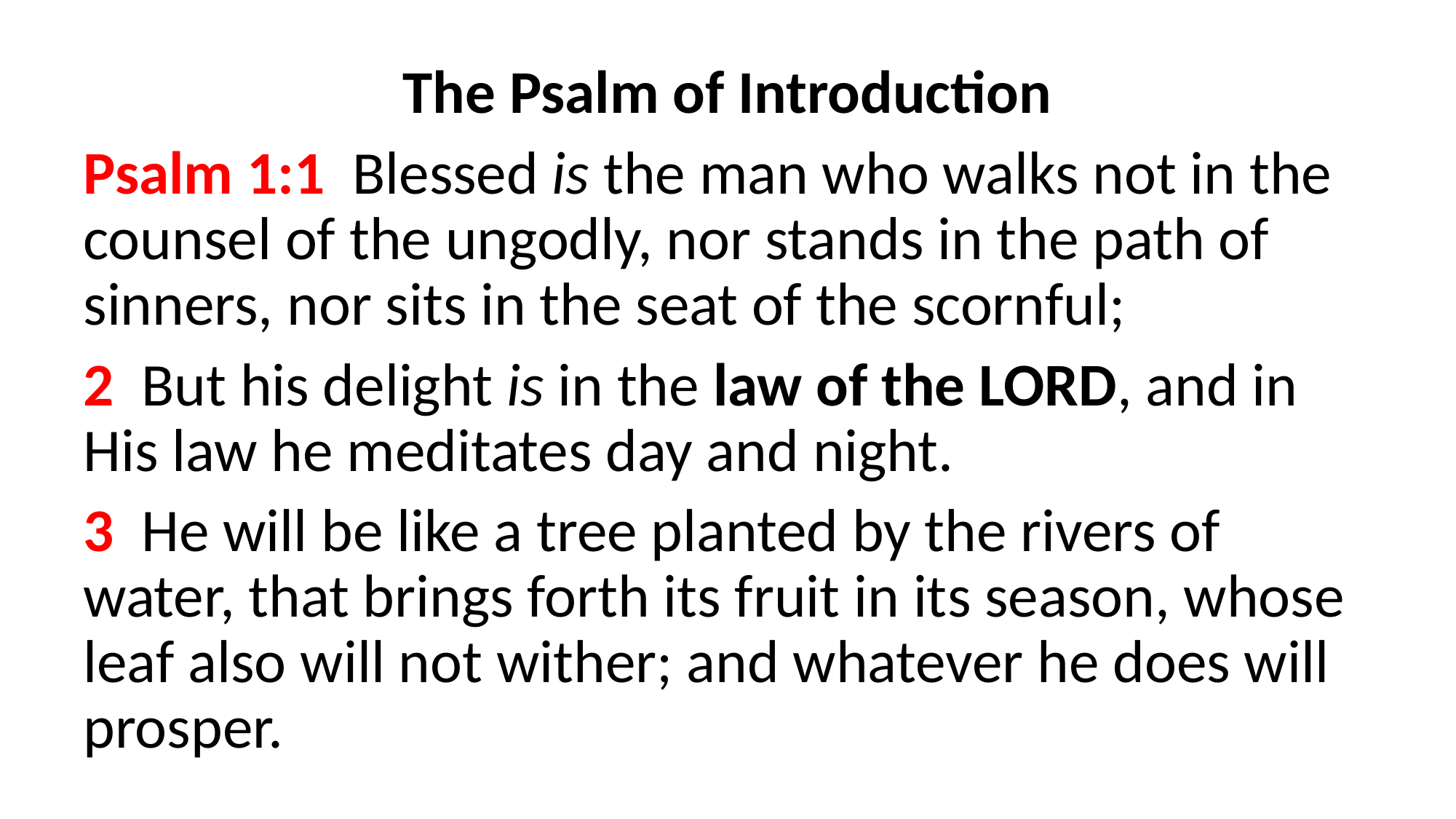

The Psalm of Introduction
Psalm 1:1  Blessed is the man who walks not in the counsel of the ungodly, nor stands in the path of sinners, nor sits in the seat of the scornful;
2  But his delight is in the law of the LORD, and in His law he meditates day and night.
3  He will be like a tree planted by the rivers of water, that brings forth its fruit in its season, whose leaf also will not wither; and whatever he does will prosper.